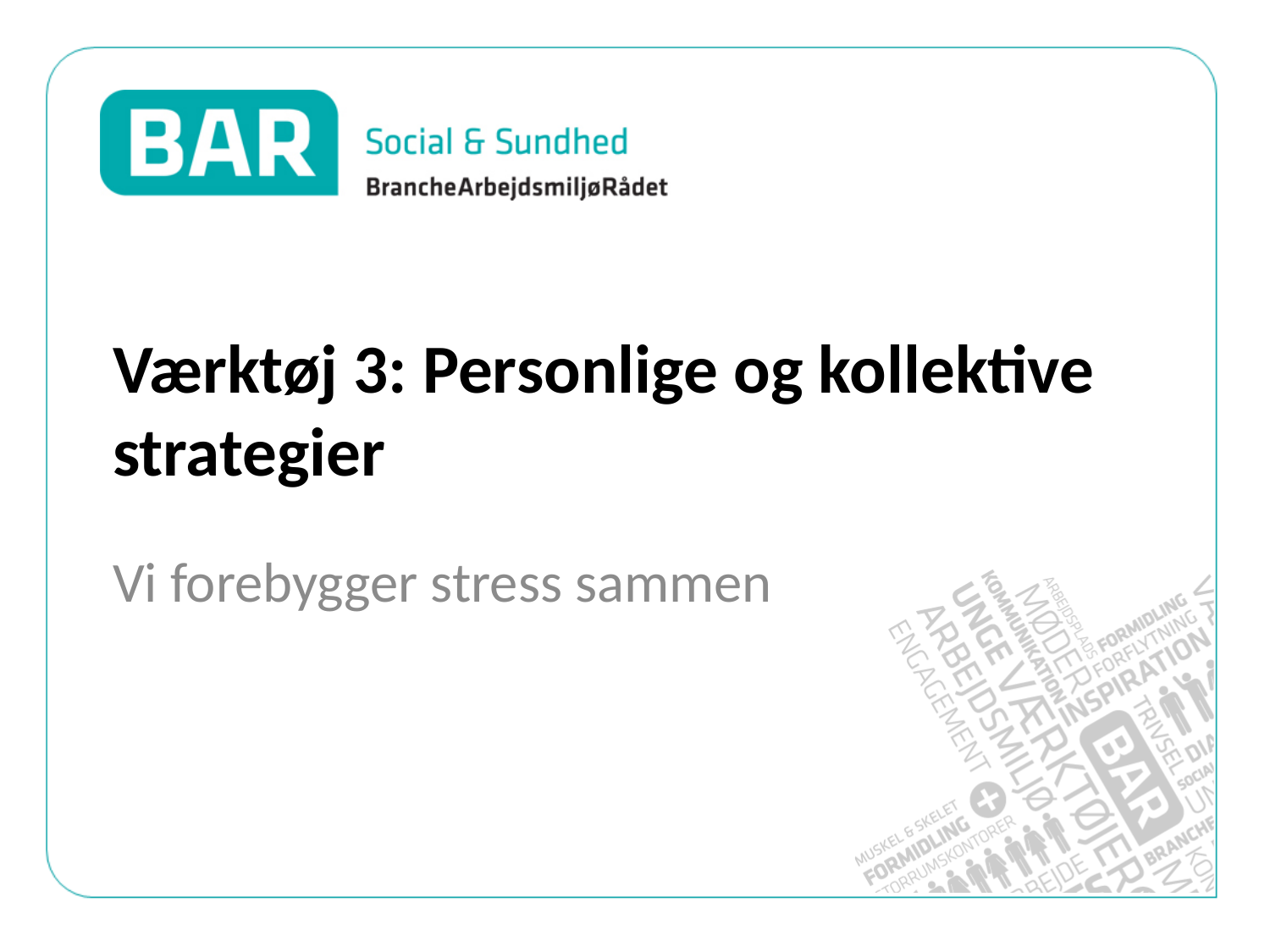

# Værktøj 3: Personlige og kollektive strategier
Vi forebygger stress sammen